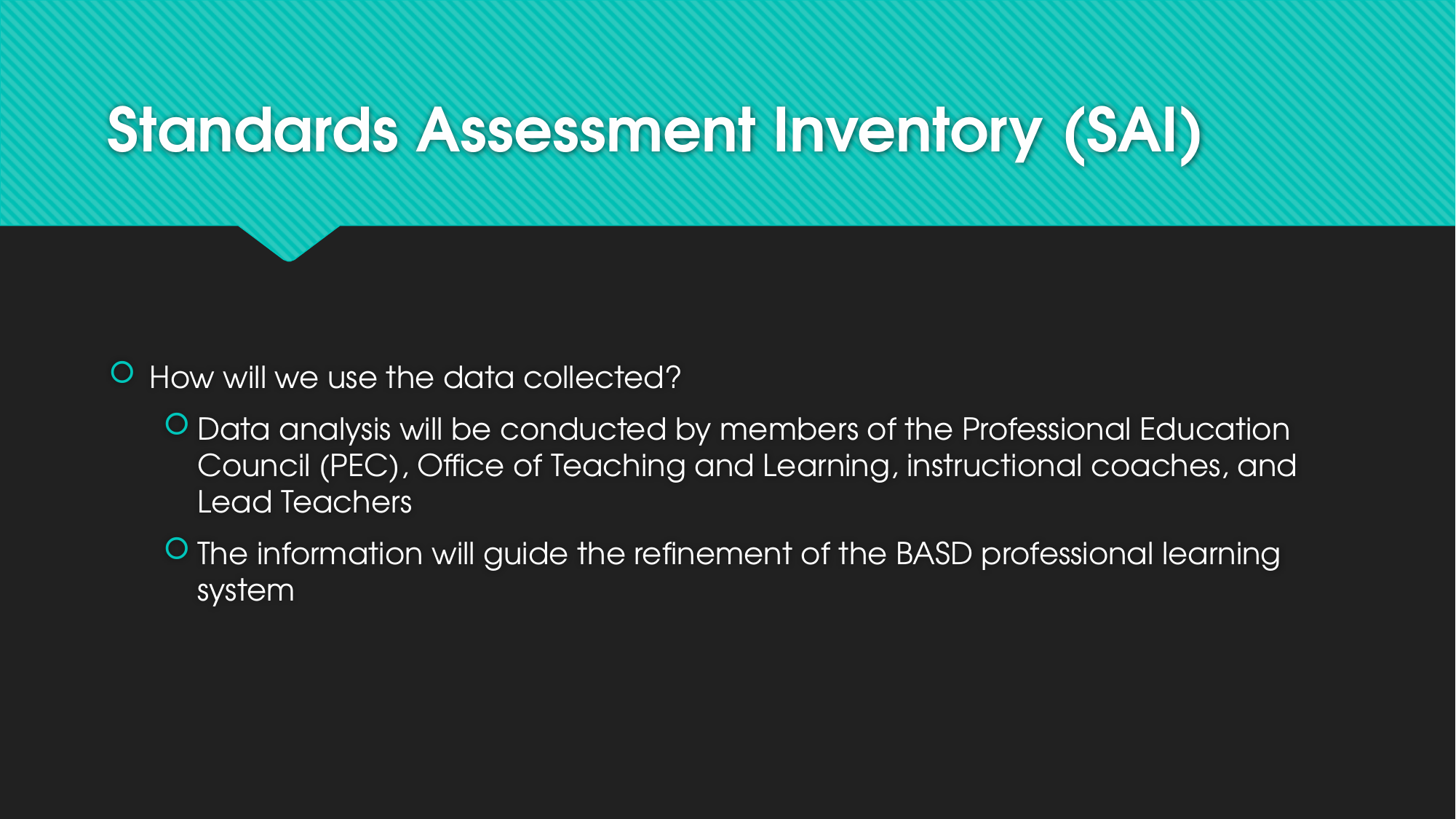

# Standards Assessment Inventory (SAI)
How will we use the data collected?
Data analysis will be conducted by members of the Professional Education Council (PEC), Office of Teaching and Learning, instructional coaches, and Lead Teachers
The information will guide the refinement of the BASD professional learning system